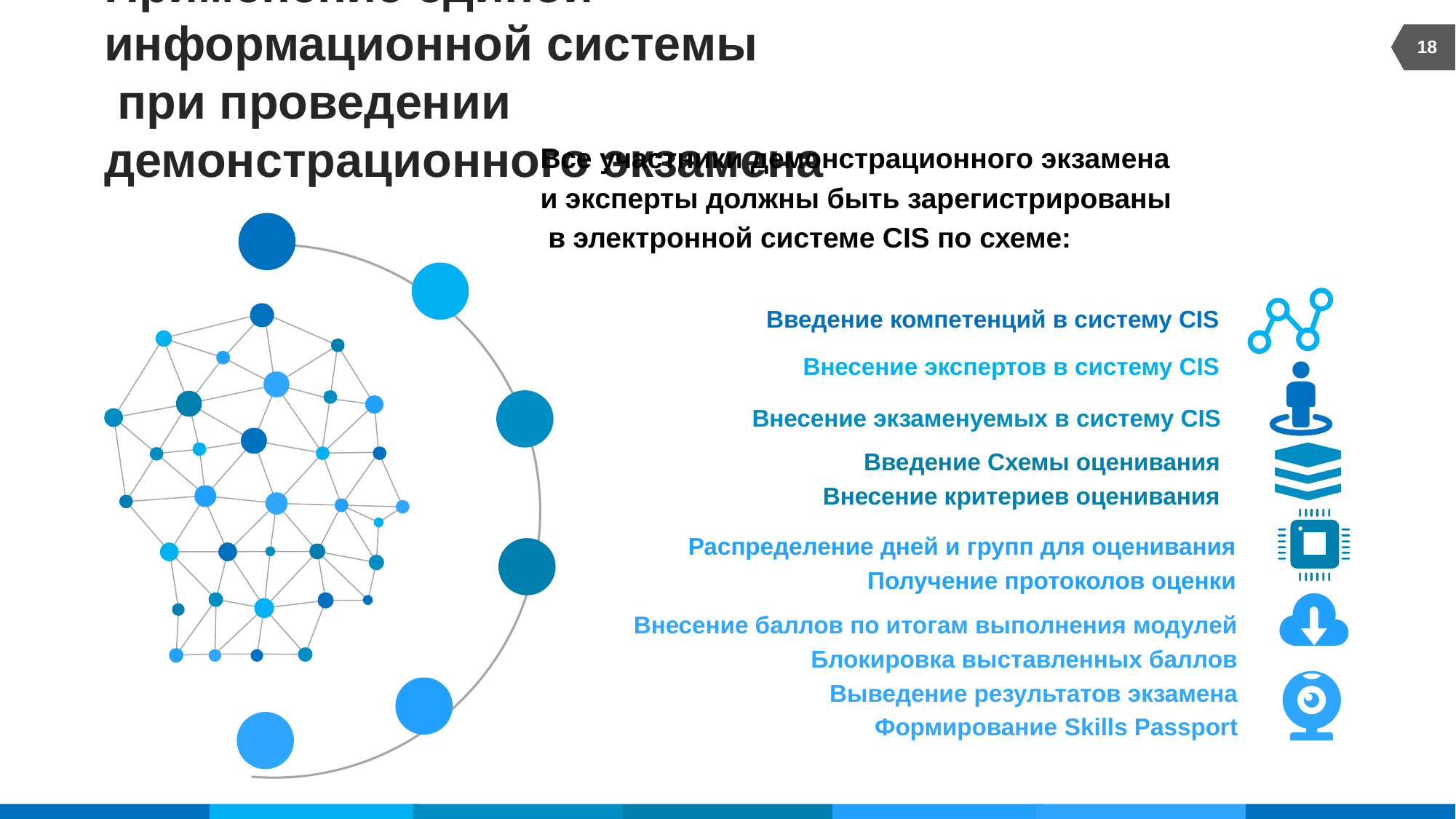

18
# Применение единой информационной системы при проведении демонстрационного экзамена
Все участники демонстрационного экзамена
и эксперты должны быть зарегистрированы
 в электронной системе CIS по схеме:

Введение компетенций в систему CIS

Внесение экспертов в систему CIS

Внесение экзаменуемых в систему CIS

Введение Схемы оценивания
Внесение критериев оценивания

Распределение дней и групп для оценивания
Получение протоколов оценки

Внесение баллов по итогам выполнения модулей
Блокировка выставленных баллов
Выведение результатов экзамена
Формирование Skills Passport